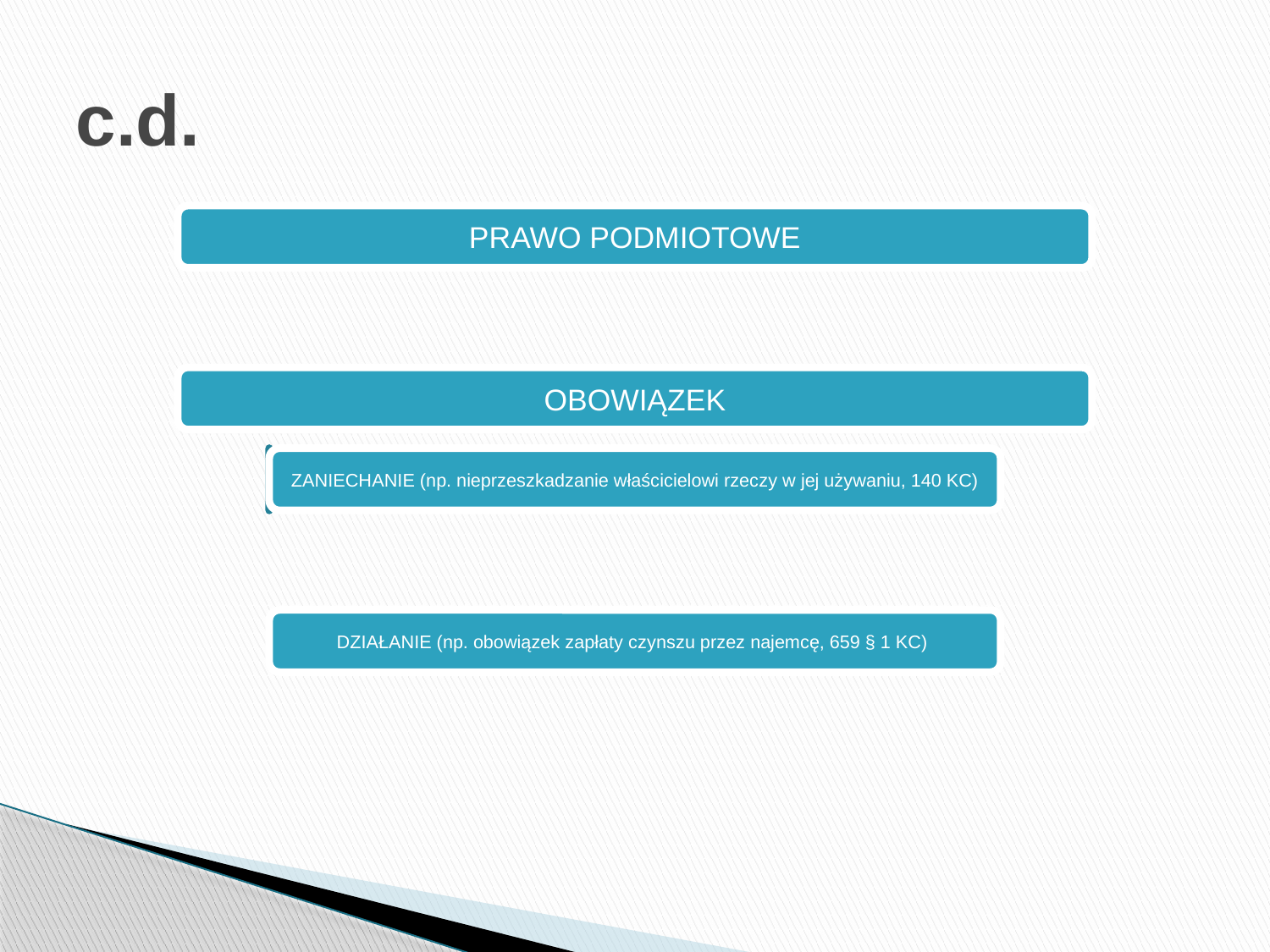

# c.d.
PRAWO PODMIOTOWE
OBOWIĄZEK
DZIAŁANIE (np. obowiązek zapłaty czynszu przez najemcę, 659 § 1 KC)
ZANIECHANIE (np. nieprzeszkadzanie właścicielowi rzeczy w jej używaniu, 140 KC)